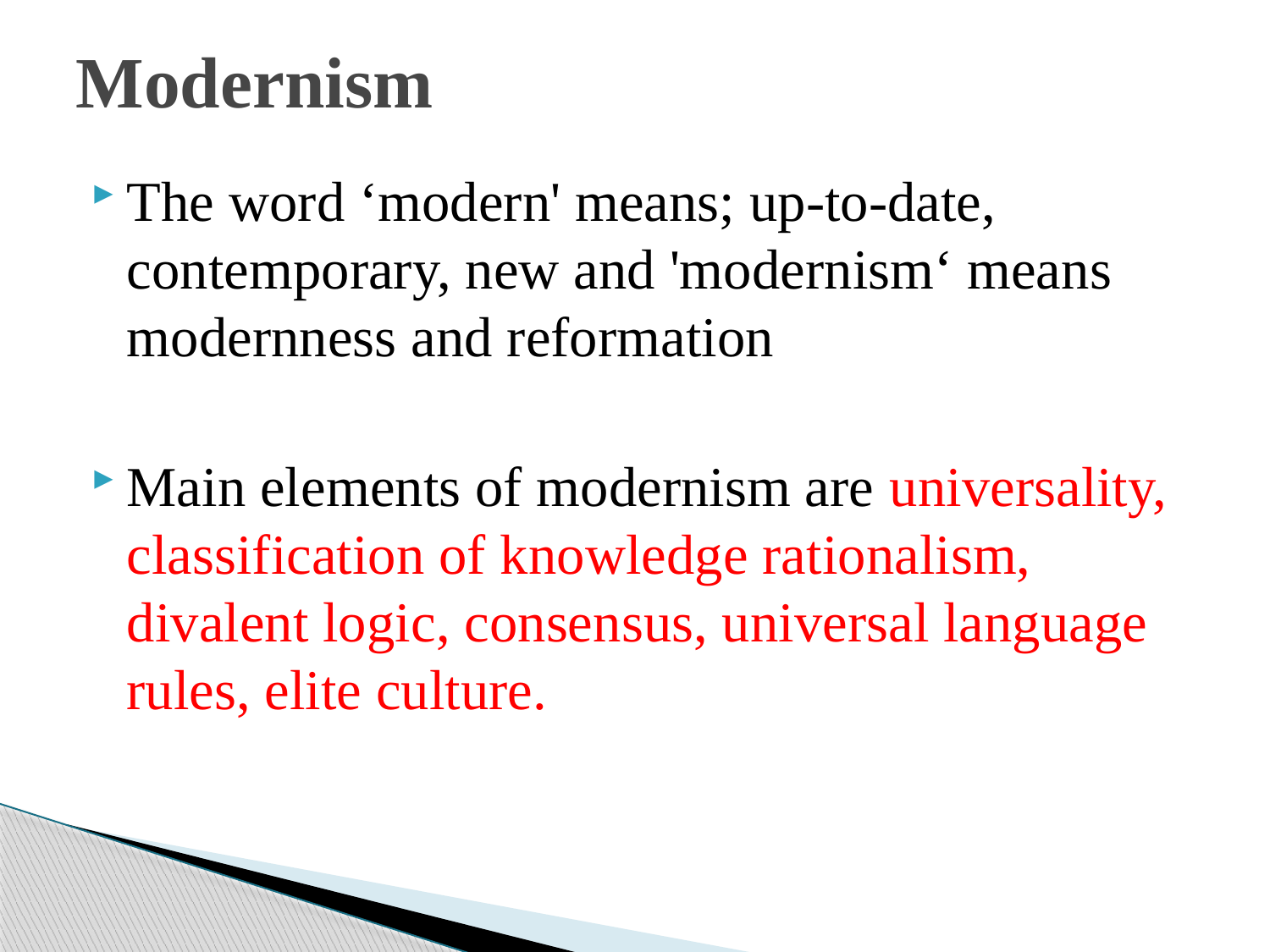

# Modernism
The word ‘modern' means; up-to-date, contemporary, new and 'modernism‘ means modernness and reformation

Main elements of modernism are universality, classification of knowledge rationalism, divalent logic, consensus, universal language rules, elite culture.